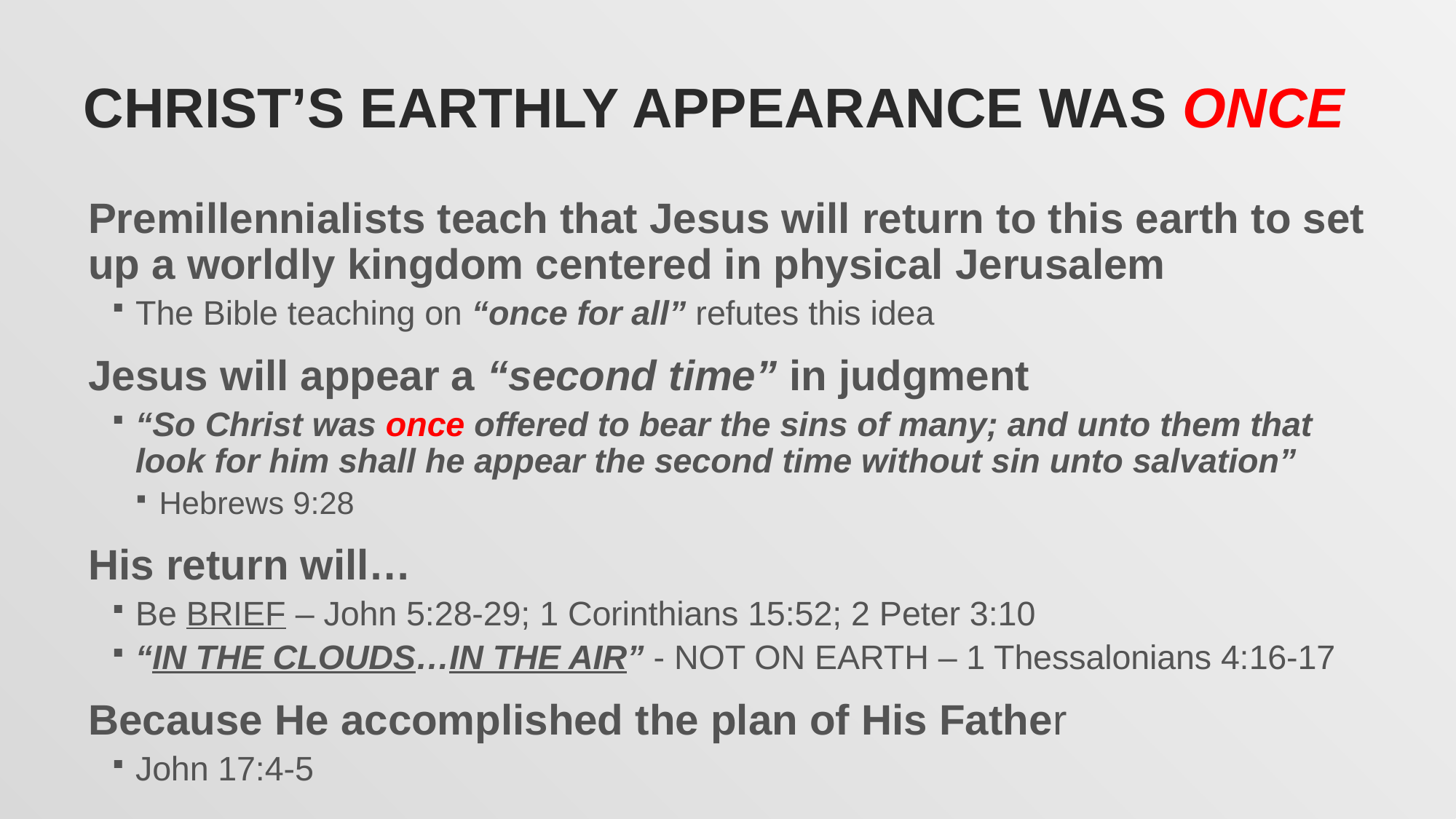

# Christ’s earthly appearance was ONCE
Premillennialists teach that Jesus will return to this earth to set up a worldly kingdom centered in physical Jerusalem
The Bible teaching on “once for all” refutes this idea
Jesus will appear a “second time” in judgment
“So Christ was once offered to bear the sins of many; and unto them that look for him shall he appear the second time without sin unto salvation”
Hebrews 9:28
His return will…
Be BRIEF – John 5:28-29; 1 Corinthians 15:52; 2 Peter 3:10
“IN THE CLOUDS…IN THE AIR” - NOT ON EARTH – 1 Thessalonians 4:16-17
Because He accomplished the plan of His Father
John 17:4-5